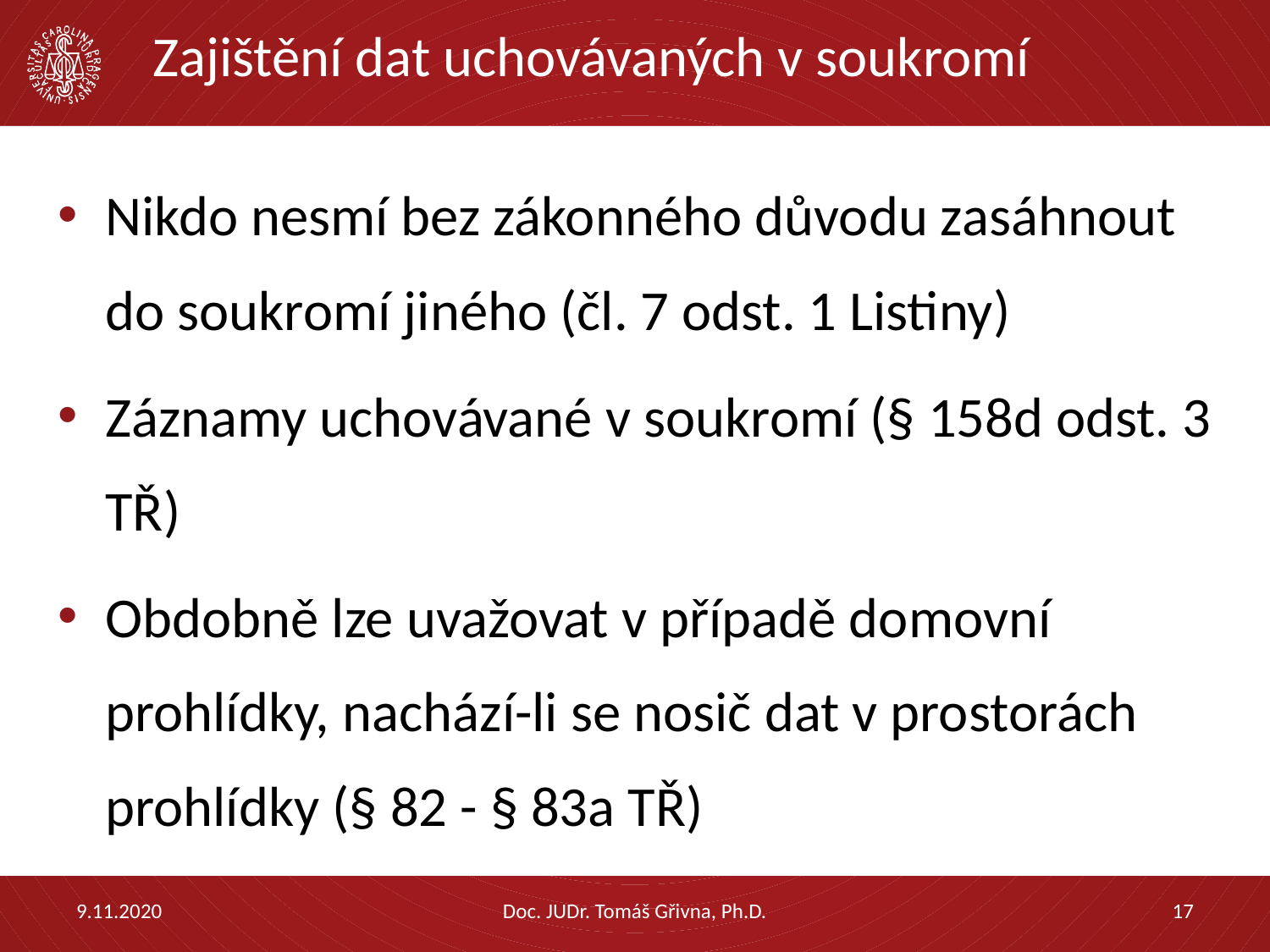

# Zajištění dat uchovávaných v soukromí
Nikdo nesmí bez zákonného důvodu zasáhnout do soukromí jiného (čl. 7 odst. 1 Listiny)
Záznamy uchovávané v soukromí (§ 158d odst. 3 TŘ)
Obdobně lze uvažovat v případě domovní prohlídky, nachází-li se nosič dat v prostorách prohlídky (§ 82 - § 83a TŘ)

9.11.2020
Doc. JUDr. Tomáš Gřivna, Ph.D.
17